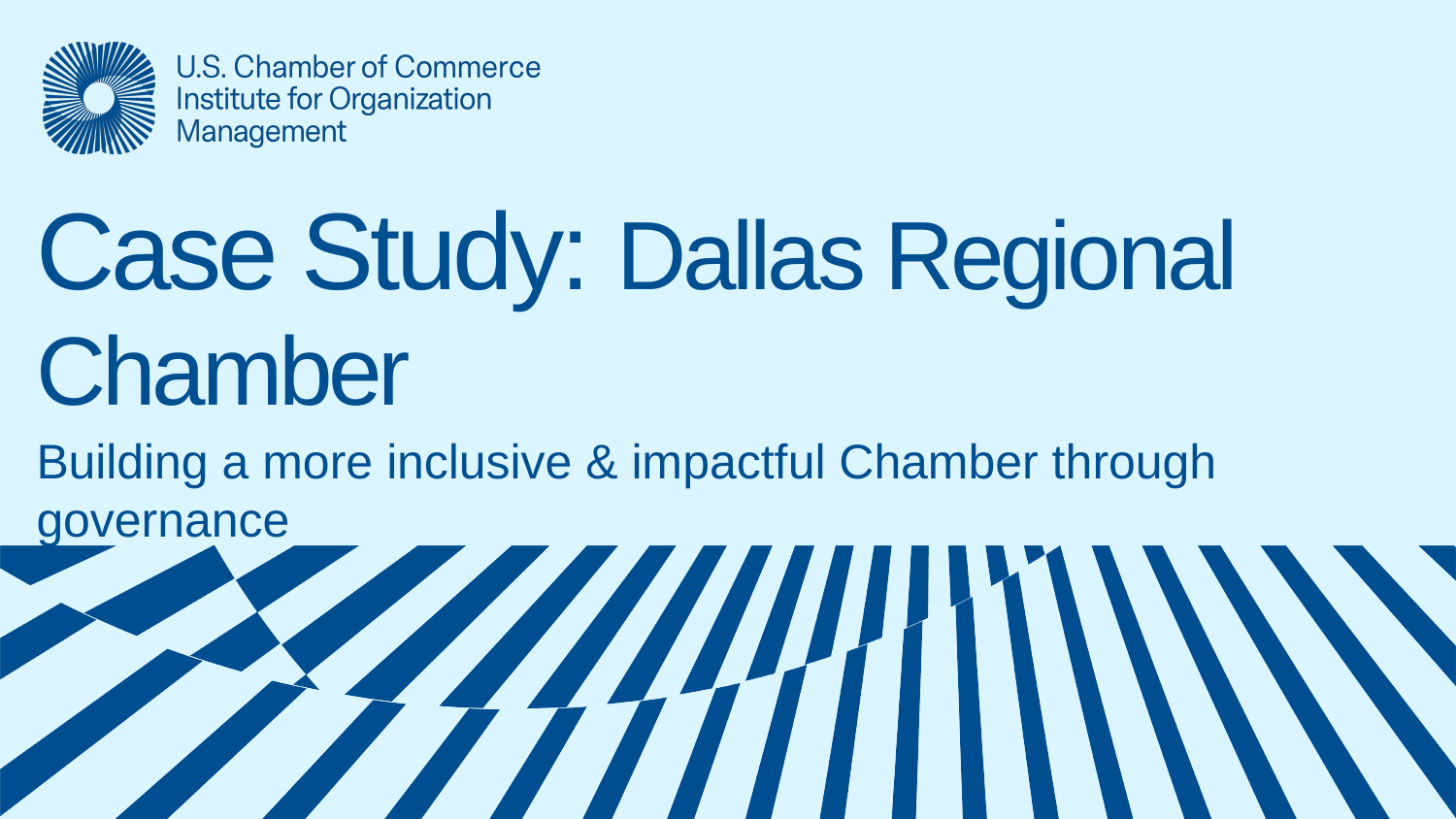

# Case Study: Dallas Regional Chamber
Building a more inclusive & impactful Chamber through governance